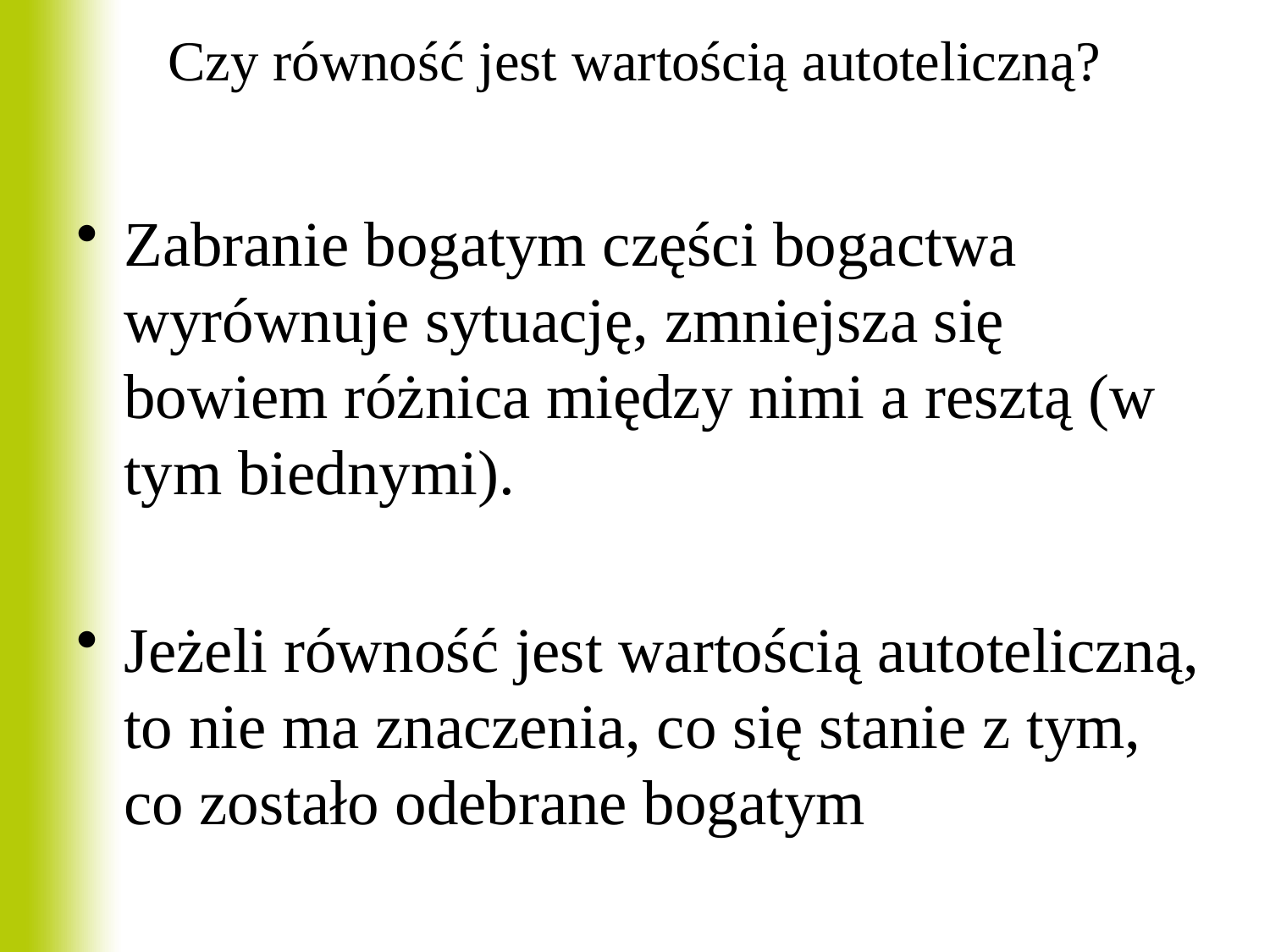

# Czy równość jest wartością autoteliczną?
Zabranie bogatym części bogactwa wyrównuje sytuację, zmniejsza się bowiem różnica między nimi a resztą (w tym biednymi).

Jeżeli równość jest wartością autoteliczną, to nie ma znaczenia, co się stanie z tym, co zostało odebrane bogatym